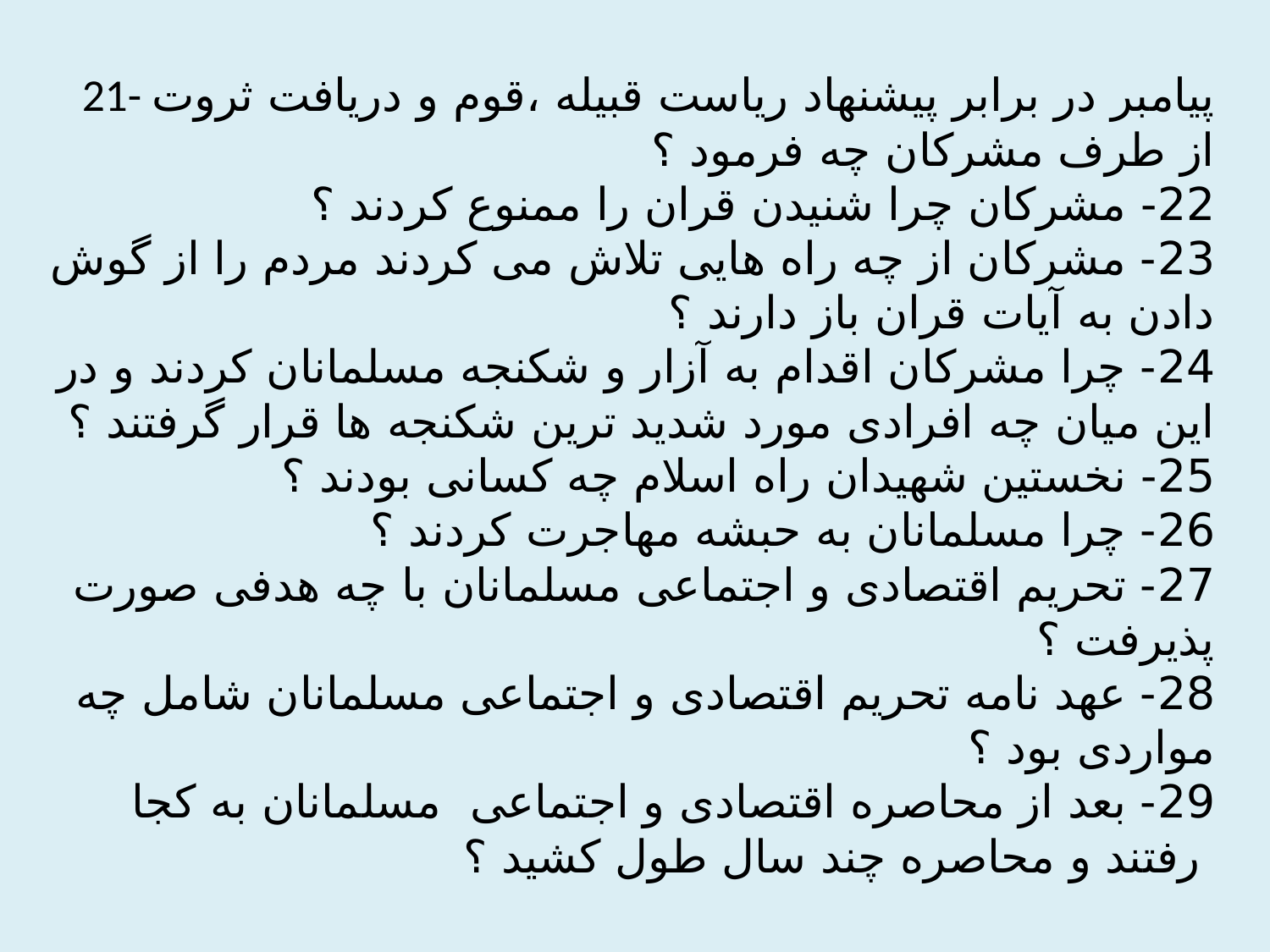

# 21- پیامبر در برابر پیشنهاد ریاست قبیله ،قوم و دریافت ثروت از طرف مشرکان چه فرمود ؟ 22- مشرکان چرا شنیدن قران را ممنوع کردند ؟ 23- مشرکان از چه راه هایی تلاش می کردند مردم را از گوش دادن به آیات قران باز دارند ؟ 24- چرا مشرکان اقدام به آزار و شکنجه مسلمانان کردند و در این میان چه افرادی مورد شدید ترین شکنجه ها قرار گرفتند ؟ 25- نخستین شهیدان راه اسلام چه کسانی بودند ؟ 26- چرا مسلمانان به حبشه مهاجرت کردند ؟ 27- تحریم اقتصادی و اجتماعی مسلمانان با چه هدفی صورت پذیرفت ؟ 28- عهد نامه تحریم اقتصادی و اجتماعی مسلمانان شامل چه مواردی بود ؟ 29- بعد از محاصره اقتصادی و اجتماعی  مسلمانان به کجا رفتند و محاصره چند سال طول کشید ؟